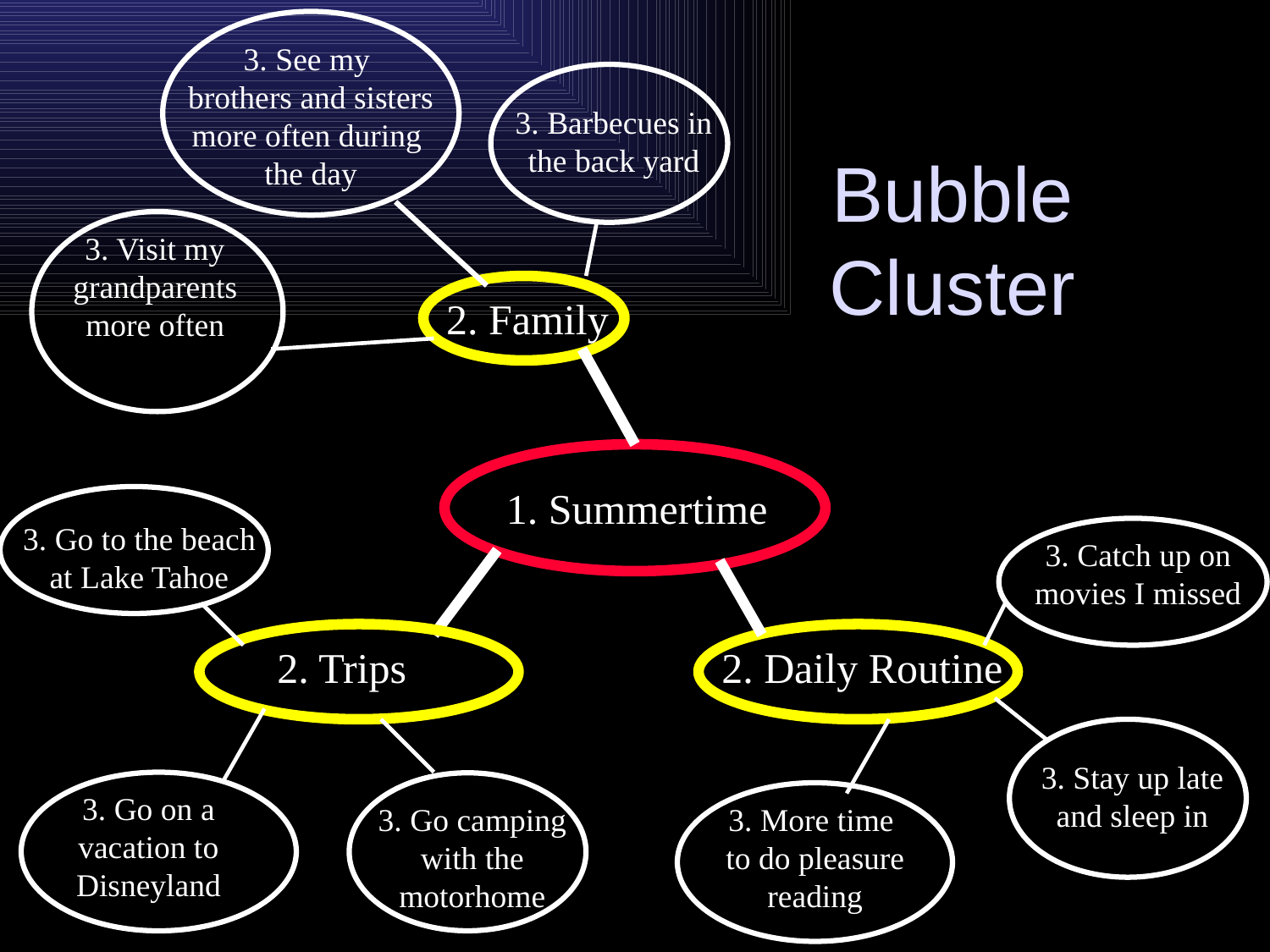

3. See my
brothers and sisters more often during
the day

3. Barbecues in the back yard
# Bubble Cluster

3. Visit my grandparents more often

2. Family

1. Summertime

3. Go to the beach at Lake Tahoe

3. Catch up on movies I missed

2. Trips
2. Daily Routine

3. Stay up late and sleep in

3. Go on a vacation to Disneyland

3. Go camping with the motorhome
3. More time
to do pleasure reading